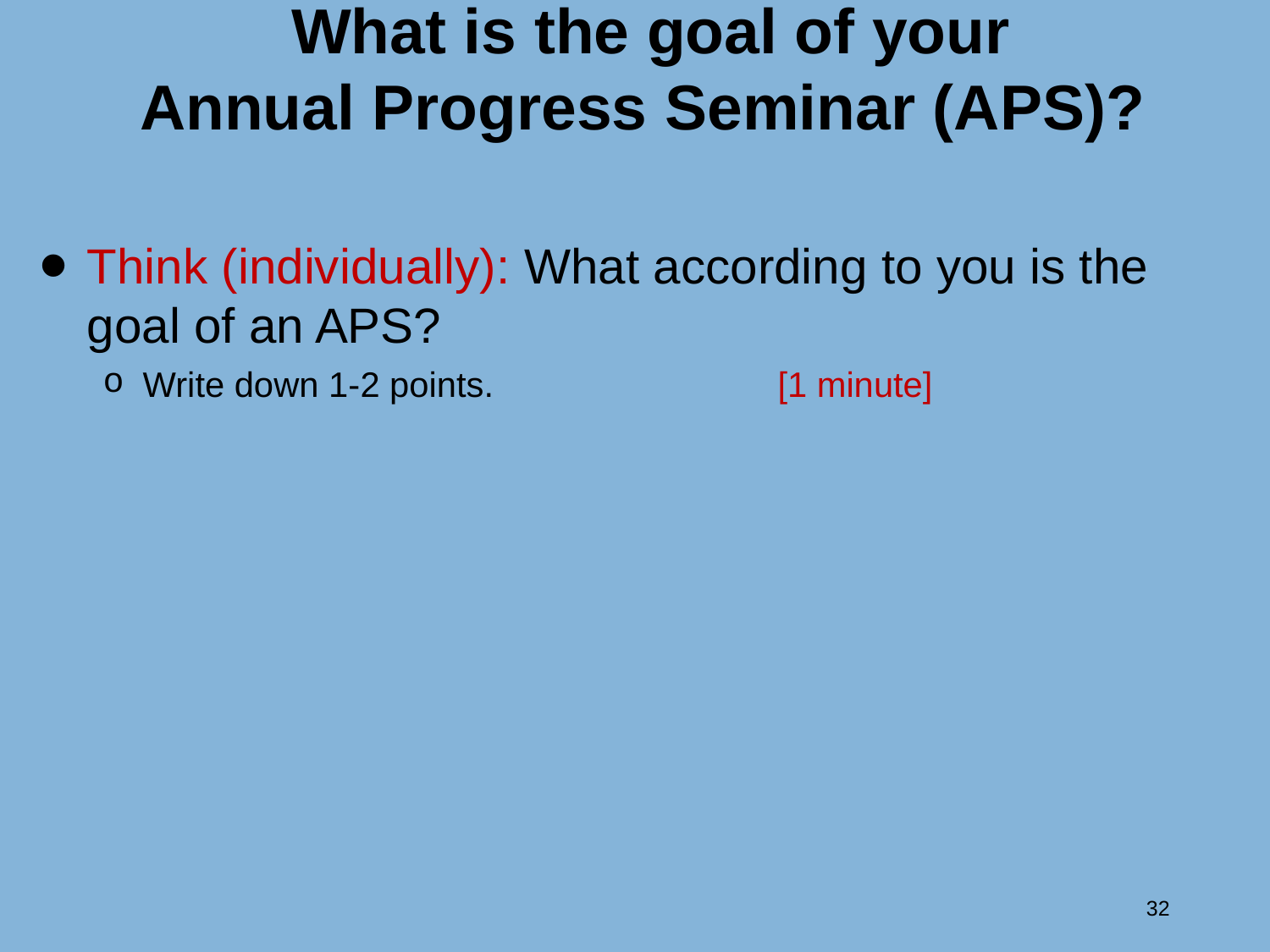

# What is the goal of your Annual Progress Seminar (APS)?
Think (individually): What according to you is the goal of an APS?
Write down 1-2 points.			[1 minute]
32